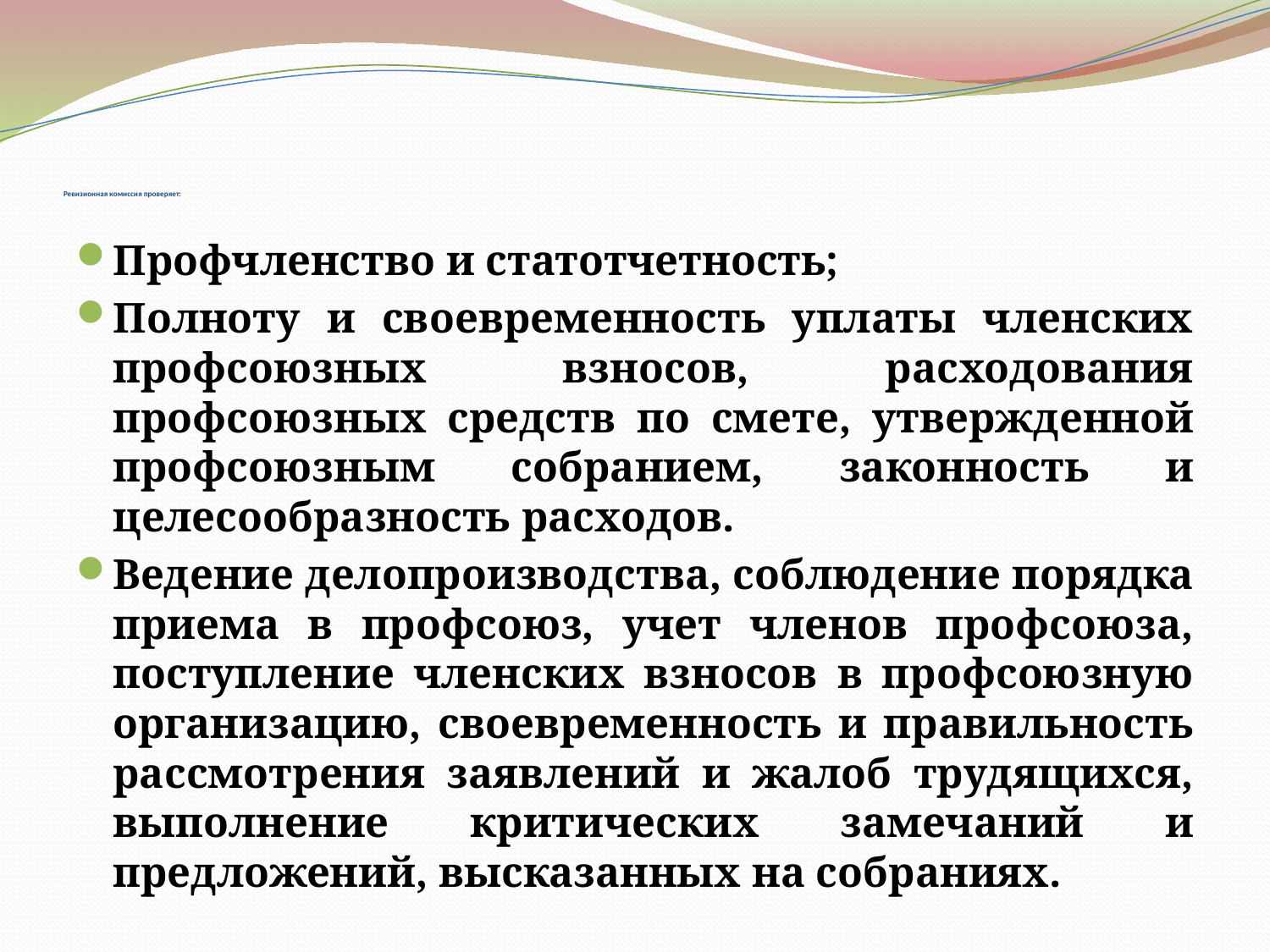

# Ревизионная комиссия проверяет:
Профчленство и статотчетность;
Полноту и своевременность уплаты членских профсоюзных взносов, расходования профсоюзных средств по смете, утвержденной профсоюзным собранием, законность и целесообразность расходов.
Ведение делопроизводства, соблюдение порядка приема в профсоюз, учет членов профсоюза, поступление членских взносов в профсоюзную организацию, своевременность и правильность рассмотрения заявлений и жалоб трудящихся, выполнение критических замечаний и предложений, высказанных на собраниях.